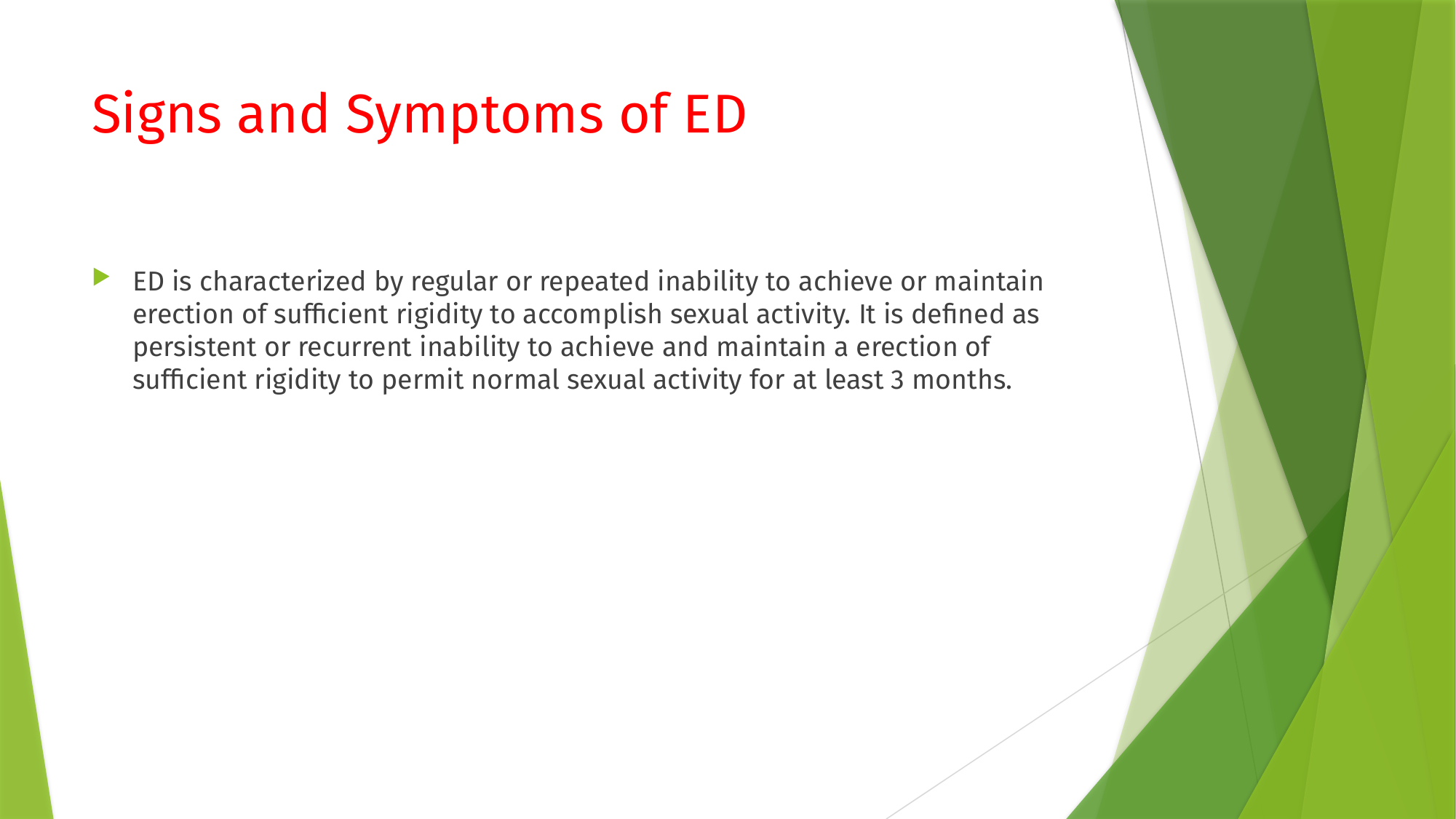

# Signs and Symptoms of ED
ED is characterized by regular or repeated inability to achieve or maintain erection of sufficient rigidity to accomplish sexual activity. It is defined as persistent or recurrent inability to achieve and maintain a erection of sufficient rigidity to permit normal sexual activity for at least 3 months.